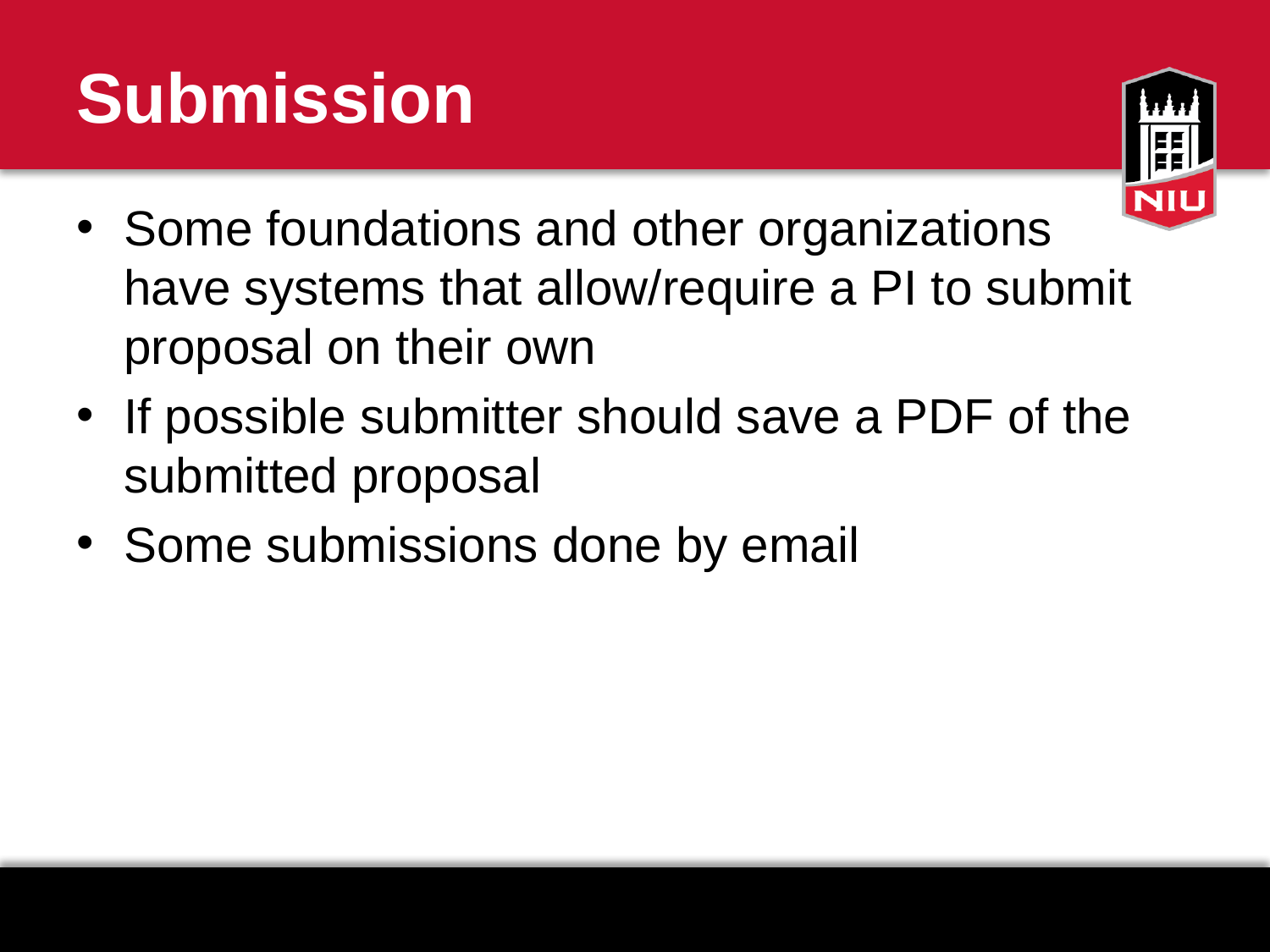

# Submission
Some foundations and other organizations have systems that allow/require a PI to submit proposal on their own
If possible submitter should save a PDF of the submitted proposal
Some submissions done by email